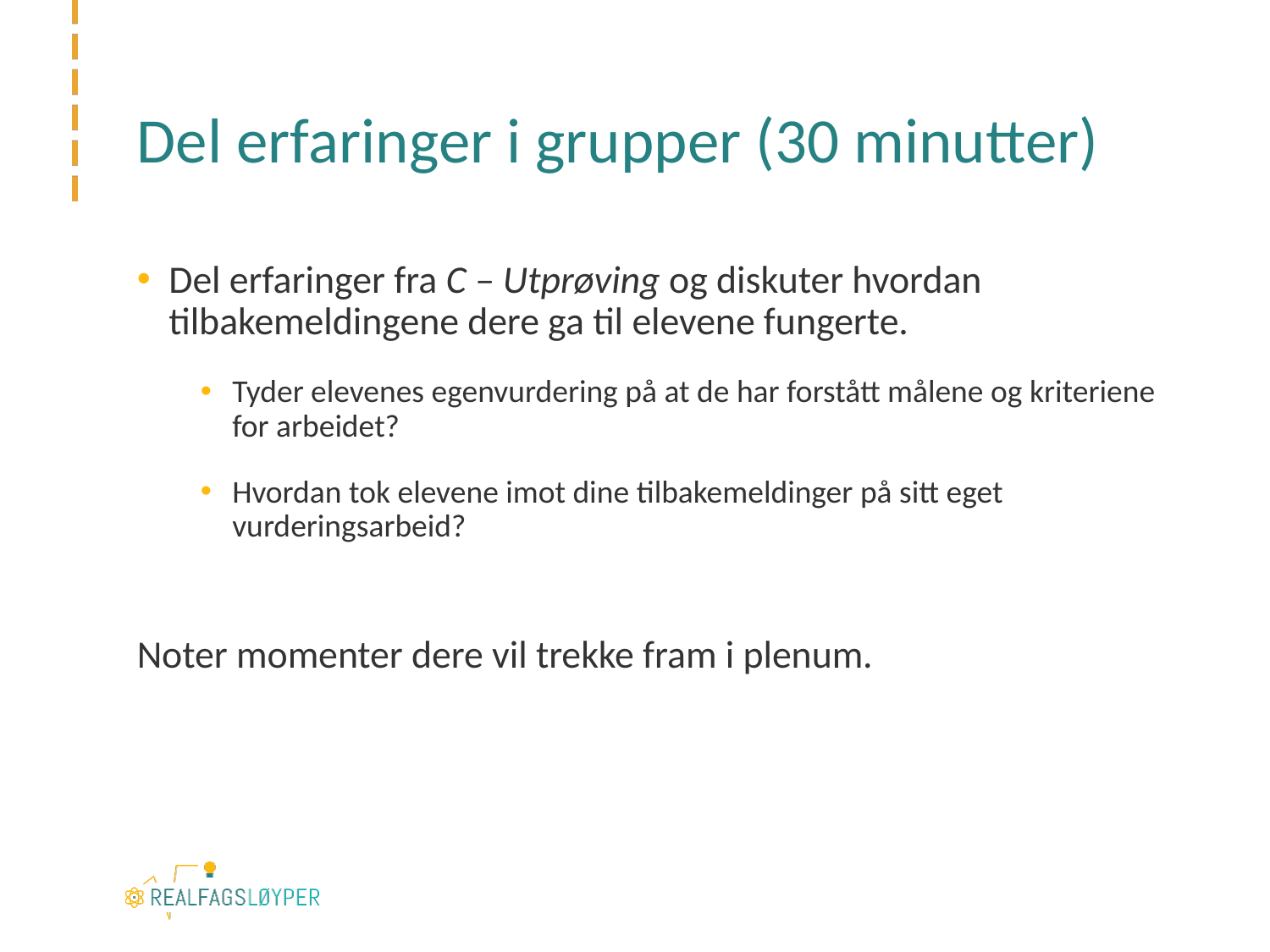

# Del erfaringer i grupper (30 minutter)
Del erfaringer fra C – Utprøving og diskuter hvordan tilbakemeldingene dere ga til elevene fungerte.
Tyder elevenes egenvurdering på at de har forstått målene og kriteriene for arbeidet?
Hvordan tok elevene imot dine tilbakemeldinger på sitt eget vurderingsarbeid?

Noter momenter dere vil trekke fram i plenum.